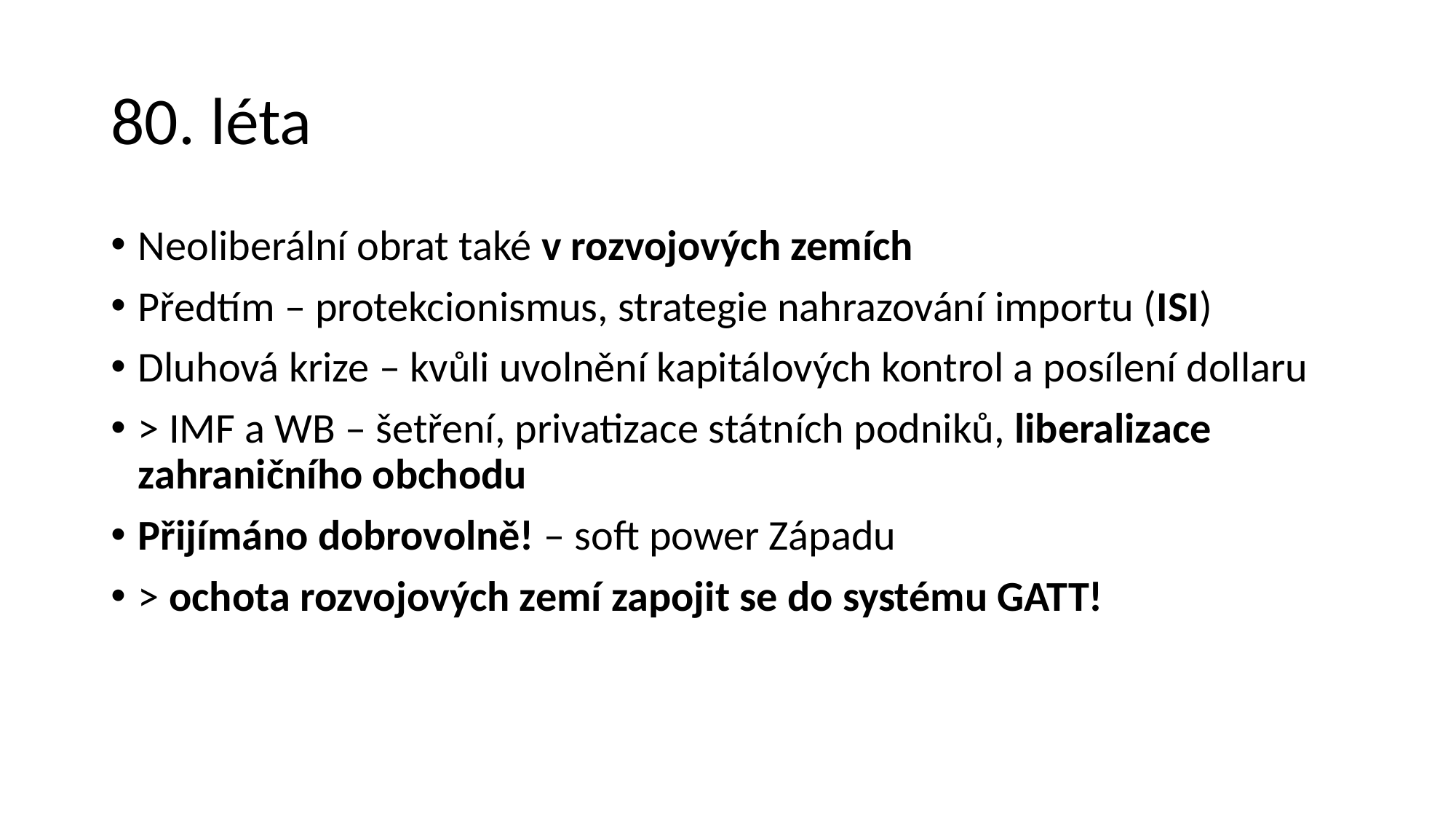

# 80. léta
Neoliberální obrat také v rozvojových zemích
Předtím – protekcionismus, strategie nahrazování importu (ISI)
Dluhová krize – kvůli uvolnění kapitálových kontrol a posílení dollaru
> IMF a WB – šetření, privatizace státních podniků, liberalizace zahraničního obchodu
Přijímáno dobrovolně! – soft power Západu
> ochota rozvojových zemí zapojit se do systému GATT!